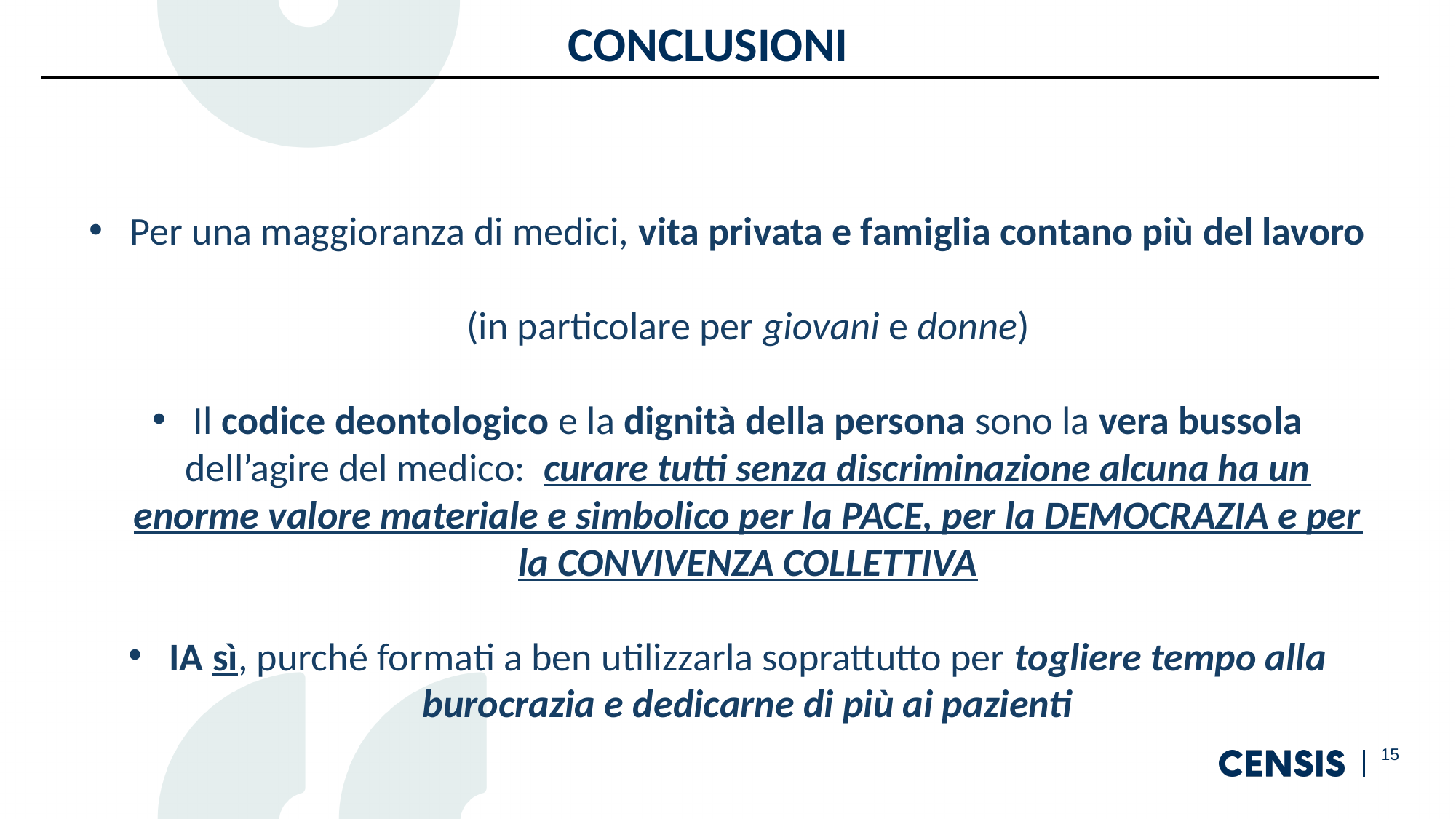

CONCLUSIONI
Per una maggioranza di medici, vita privata e famiglia contano più del lavoro
(in particolare per giovani e donne)

Il codice deontologico e la dignità della persona sono la vera bussola dell’agire del medico:  curare tutti senza discriminazione alcuna ha un enorme valore materiale e simbolico per la PACE, per la DEMOCRAZIA e per la CONVIVENZA COLLETTIVA

IA sì, purché formati a ben utilizzarla soprattutto per togliere tempo alla burocrazia e dedicarne di più ai pazienti
15